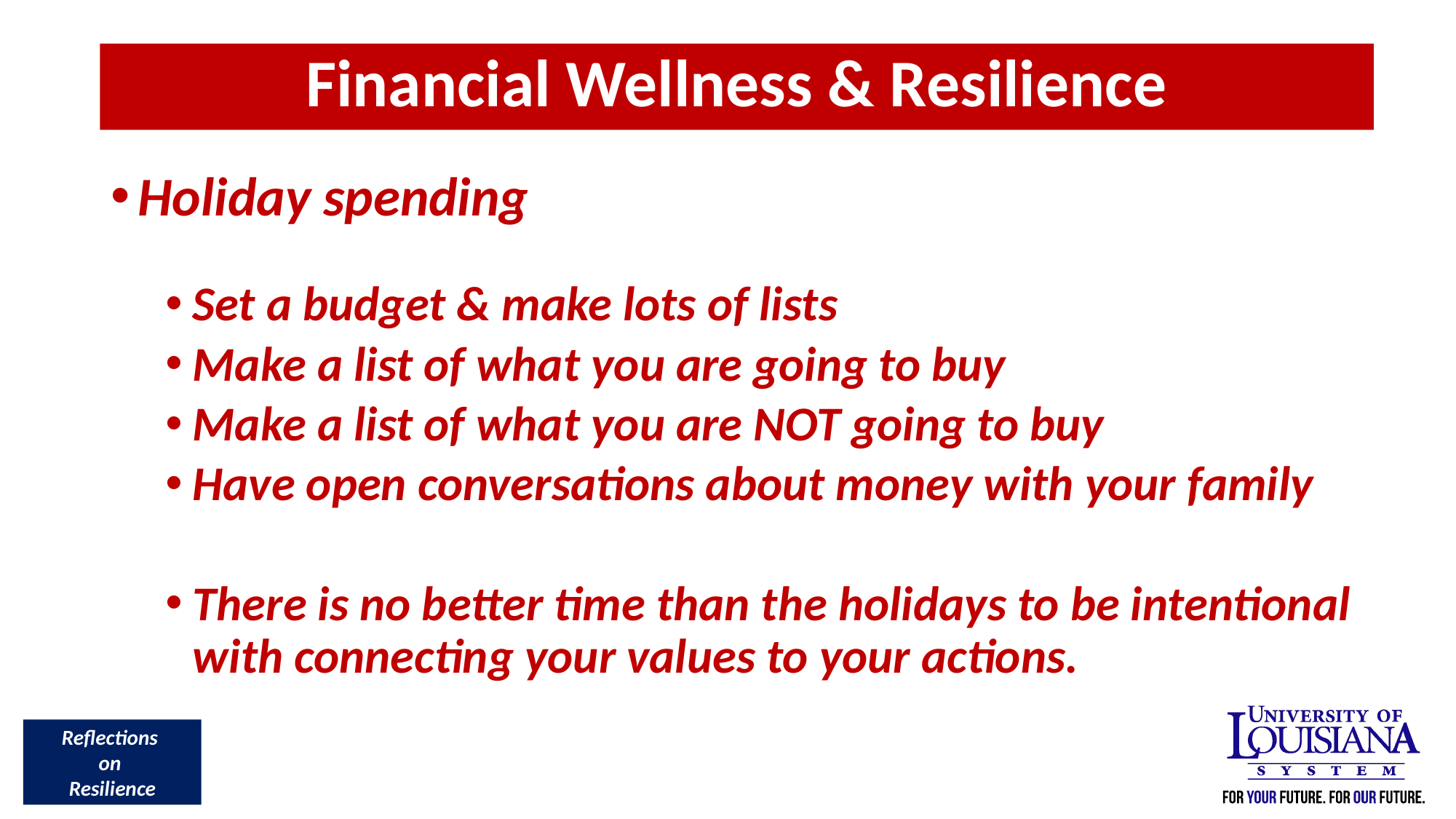

Financial Wellness & Resilience
Holiday spending
Set a budget & make lots of lists
Make a list of what you are going to buy
Make a list of what you are NOT going to buy
Have open conversations about money with your family

There is no better time than the holidays to be intentional with connecting your values to your actions.